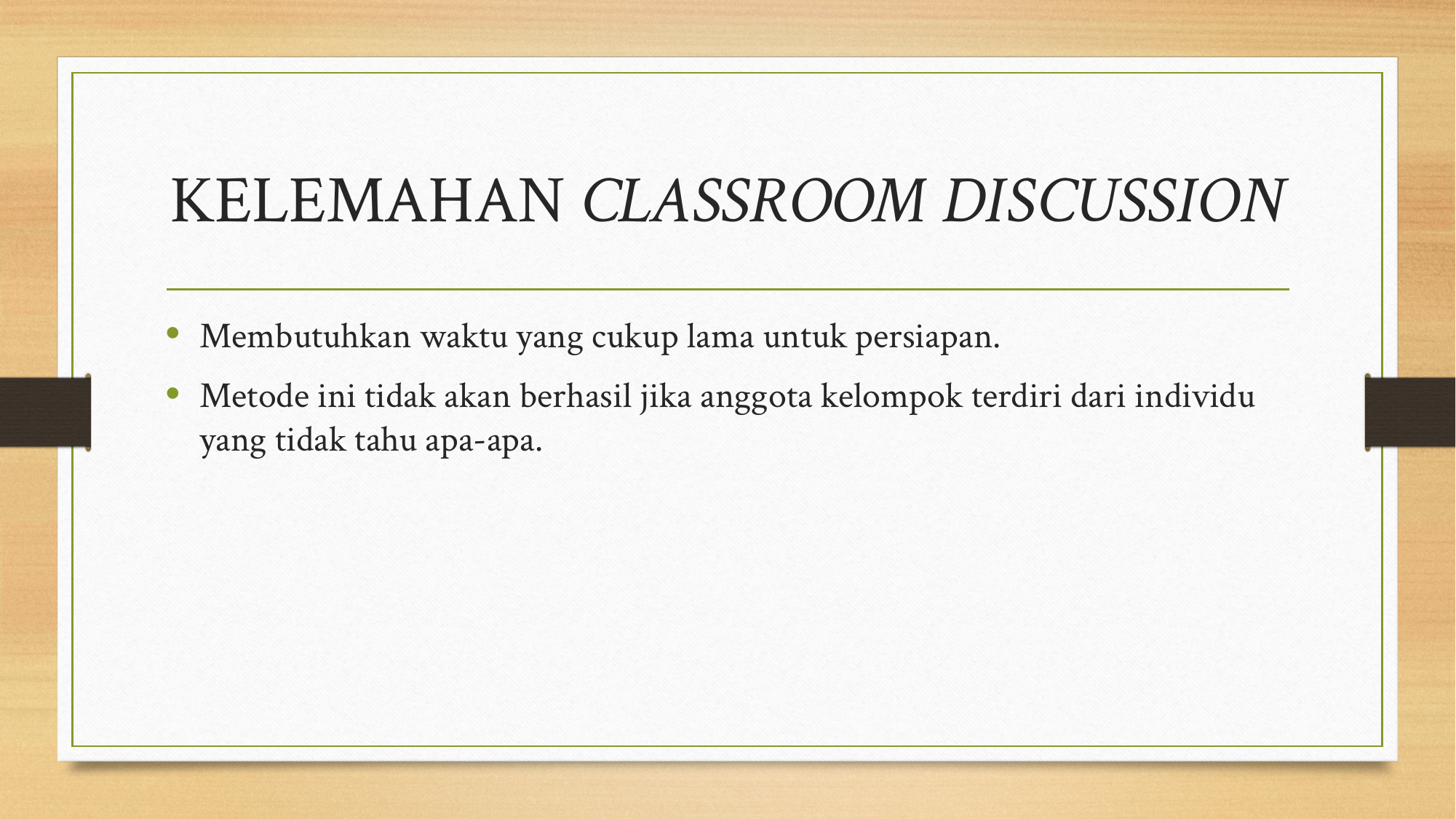

# KELEMAHAN CLASSROOM DISCUSSION
Membutuhkan waktu yang cukup lama untuk persiapan.
Metode ini tidak akan berhasil jika anggota kelompok terdiri dari individu yang tidak tahu apa-apa.